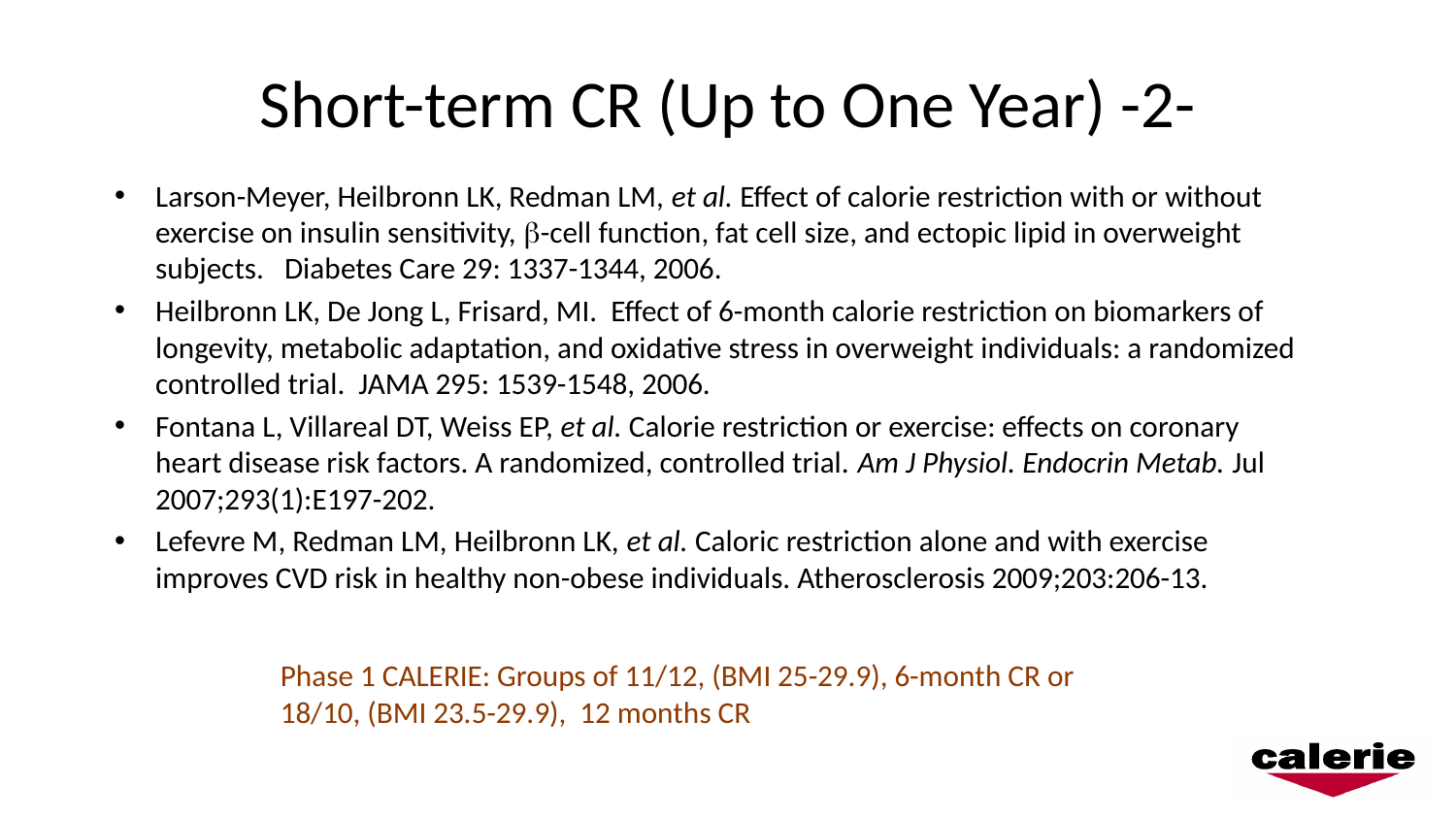

# Short-term CR (Up to One Year) -2-
Larson-Meyer, Heilbronn LK, Redman LM, et al. Effect of calorie restriction with or without exercise on insulin sensitivity, β-cell function, fat cell size, and ectopic lipid in overweight subjects.   Diabetes Care 29: 1337-1344, 2006.
Heilbronn LK, De Jong L, Frisard, MI.  Effect of 6-month calorie restriction on biomarkers of longevity, metabolic adaptation, and oxidative stress in overweight individuals: a randomized controlled trial.  JAMA 295: 1539-1548, 2006.
Fontana L, Villareal DT, Weiss EP, et al. Calorie restriction or exercise: effects on coronary heart disease risk factors. A randomized, controlled trial. Am J Physiol. Endocrin Metab. Jul 2007;293(1):E197-202.
Lefevre M, Redman LM, Heilbronn LK, et al. Caloric restriction alone and with exercise improves CVD risk in healthy non-obese individuals. Atherosclerosis 2009;203:206-13.
Phase 1 CALERIE: Groups of 11/12, (BMI 25-29.9), 6-month CR or 18/10, (BMI 23.5-29.9),  12 months CR